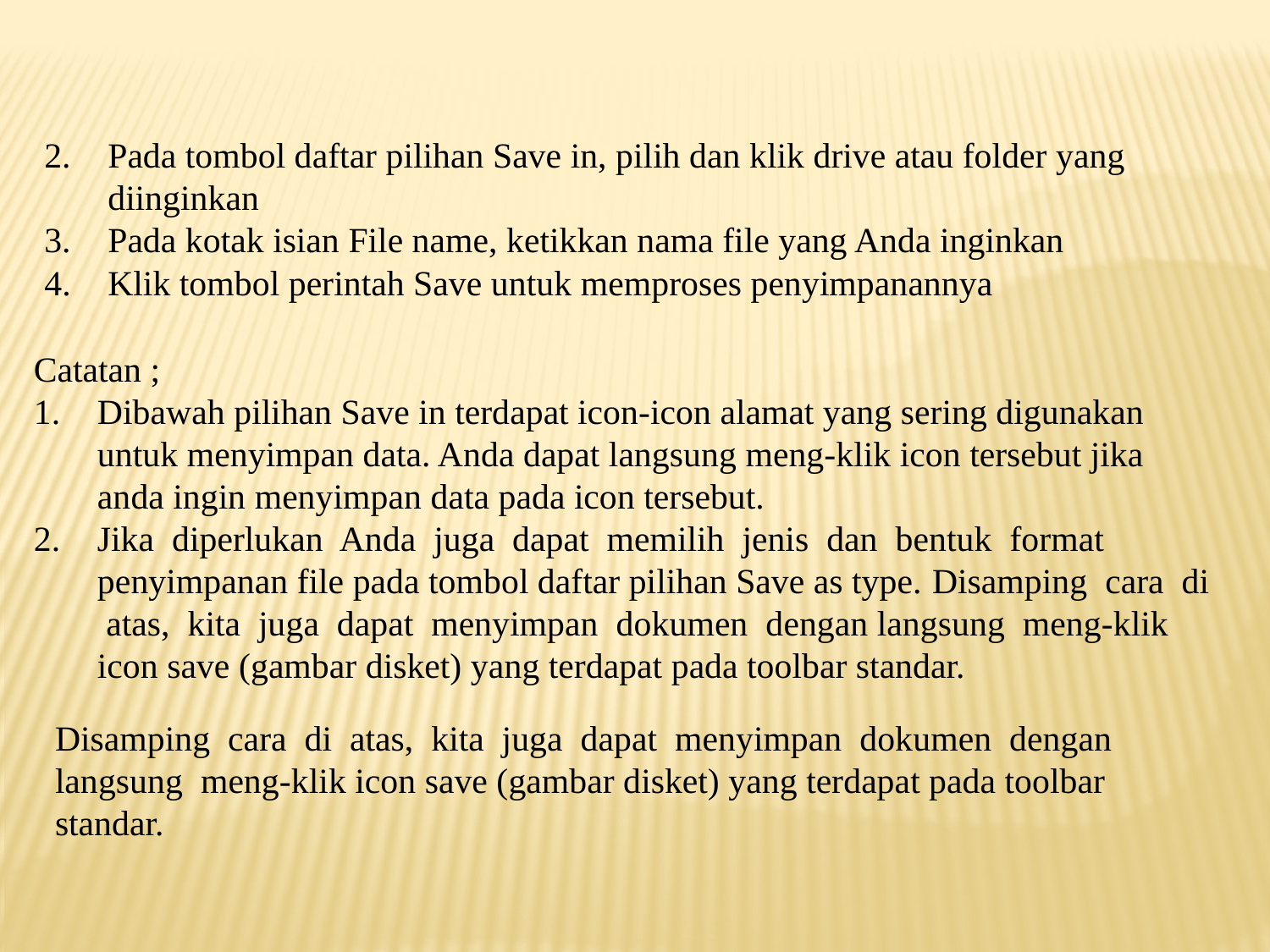

Pada tombol daftar pilihan Save in, pilih dan klik drive atau folder yang diinginkan
Pada kotak isian File name, ketikkan nama file yang Anda inginkan
4.	Klik tombol perintah Save untuk memproses penyimpanannya
Catatan ;
Dibawah pilihan Save in terdapat icon-icon alamat yang sering digunakan untuk menyimpan data. Anda dapat langsung meng-klik icon tersebut jika anda ingin menyimpan data pada icon tersebut.
Jika  diperlukan  Anda  juga  dapat  memilih  jenis  dan  bentuk  format penyimpanan file pada tombol daftar pilihan Save as type. Disamping  cara  di  atas,  kita  juga  dapat  menyimpan  dokumen  dengan langsung  meng-klik icon save (gambar disket) yang terdapat pada toolbar standar.
Disamping  cara  di  atas,  kita  juga  dapat  menyimpan  dokumen  dengan langsung  meng-klik icon save (gambar disket) yang terdapat pada toolbar standar.